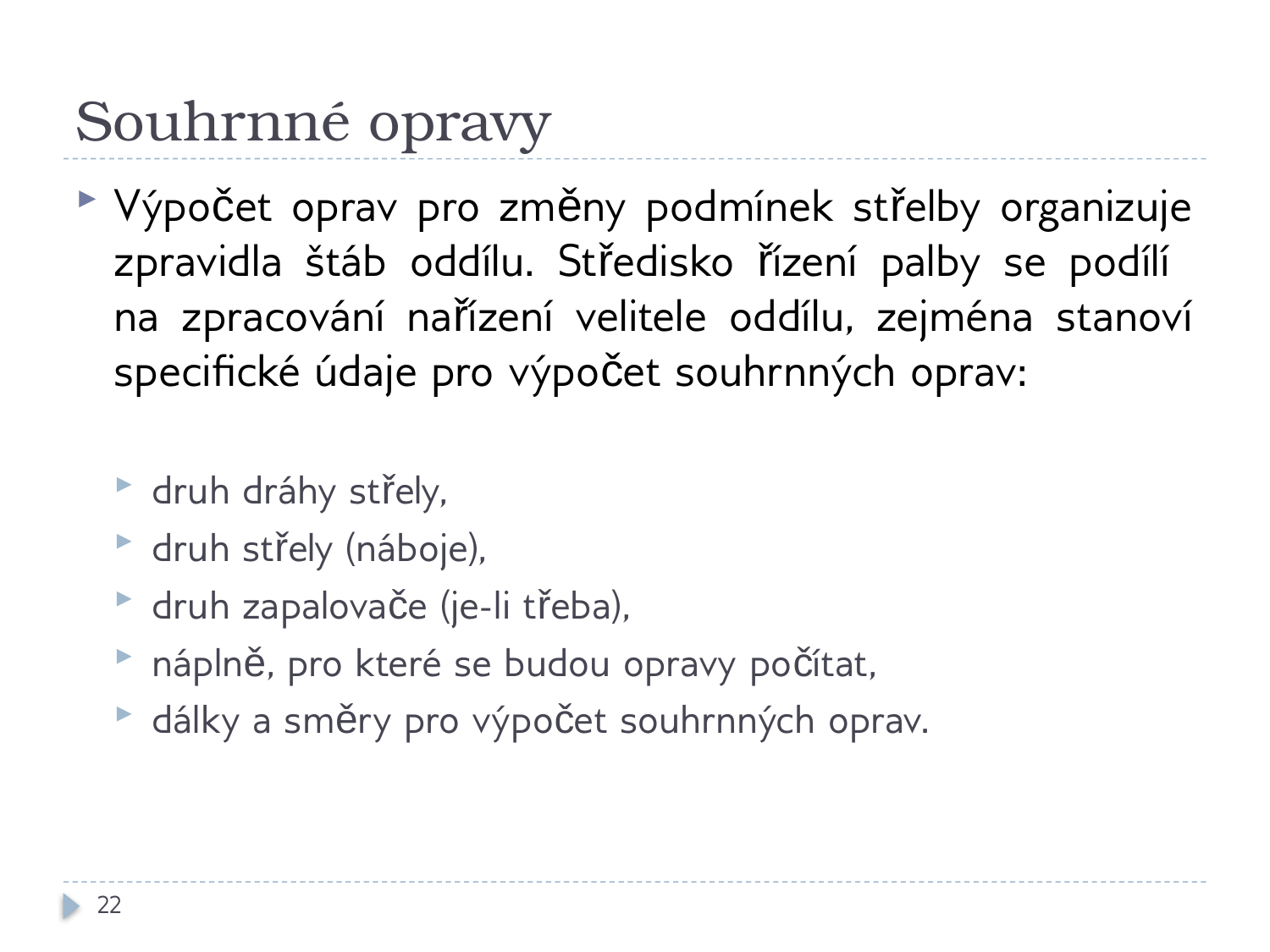

# Souhrnné opravy
Výpočet oprav pro změny podmínek střelby organizuje zpravidla štáb oddílu. Středisko řízení palby se podílí
na zpracování nařízení velitele oddílu, zejména stanoví specifické údaje pro výpočet souhrnných oprav:

druh dráhy střely,
druh střely (náboje),
druh zapalovače (je-li třeba),
náplně, pro které se budou opravy počítat,
dálky a směry pro výpočet souhrnných oprav.

22